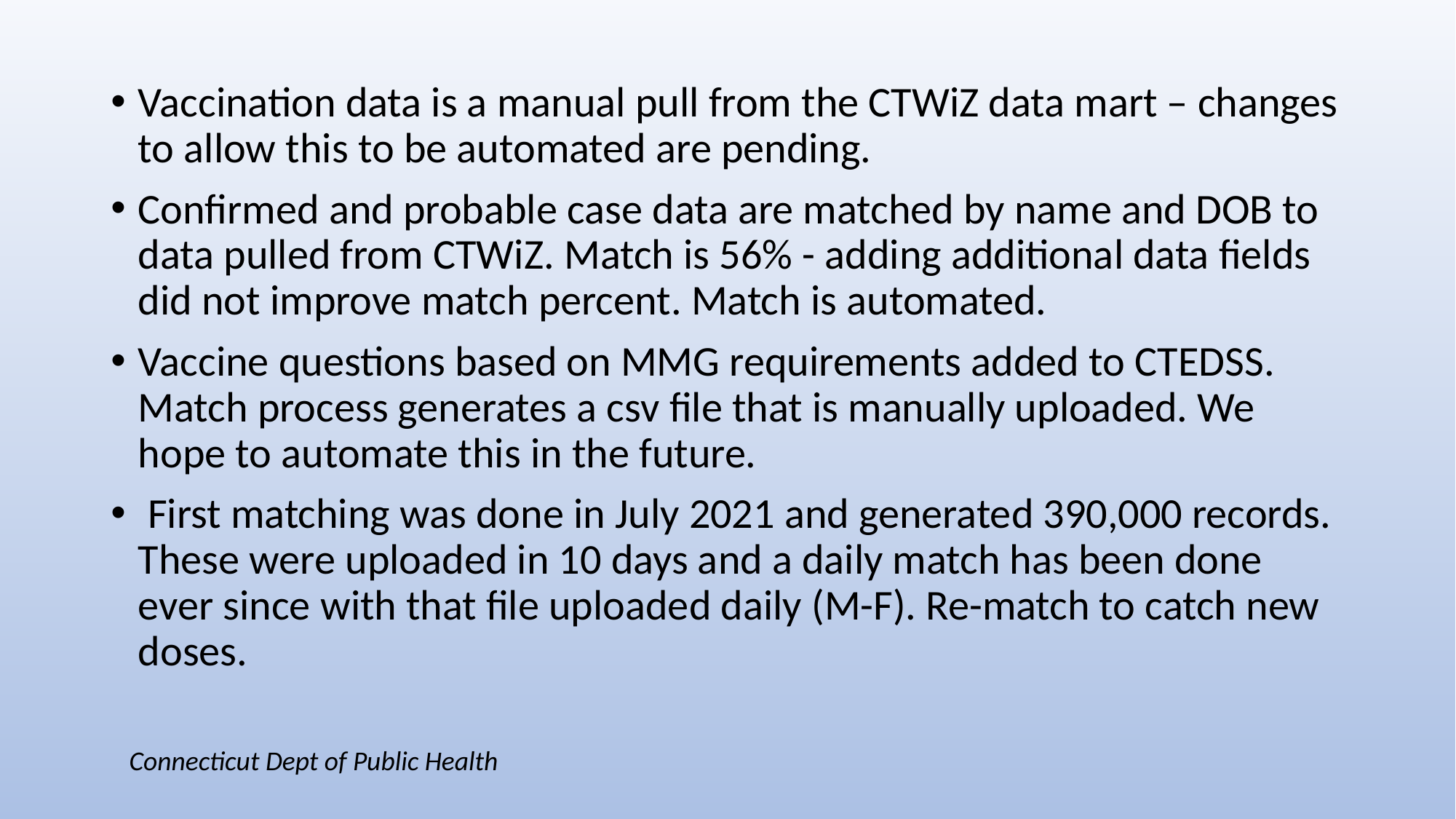

Vaccination data is a manual pull from the CTWiZ data mart – changes to allow this to be automated are pending.
Confirmed and probable case data are matched by name and DOB to data pulled from CTWiZ. Match is 56% - adding additional data fields did not improve match percent. Match is automated.
Vaccine questions based on MMG requirements added to CTEDSS. Match process generates a csv file that is manually uploaded. We hope to automate this in the future.
 First matching was done in July 2021 and generated 390,000 records. These were uploaded in 10 days and a daily match has been done ever since with that file uploaded daily (M-F). Re-match to catch new doses.
Connecticut Dept of Public Health